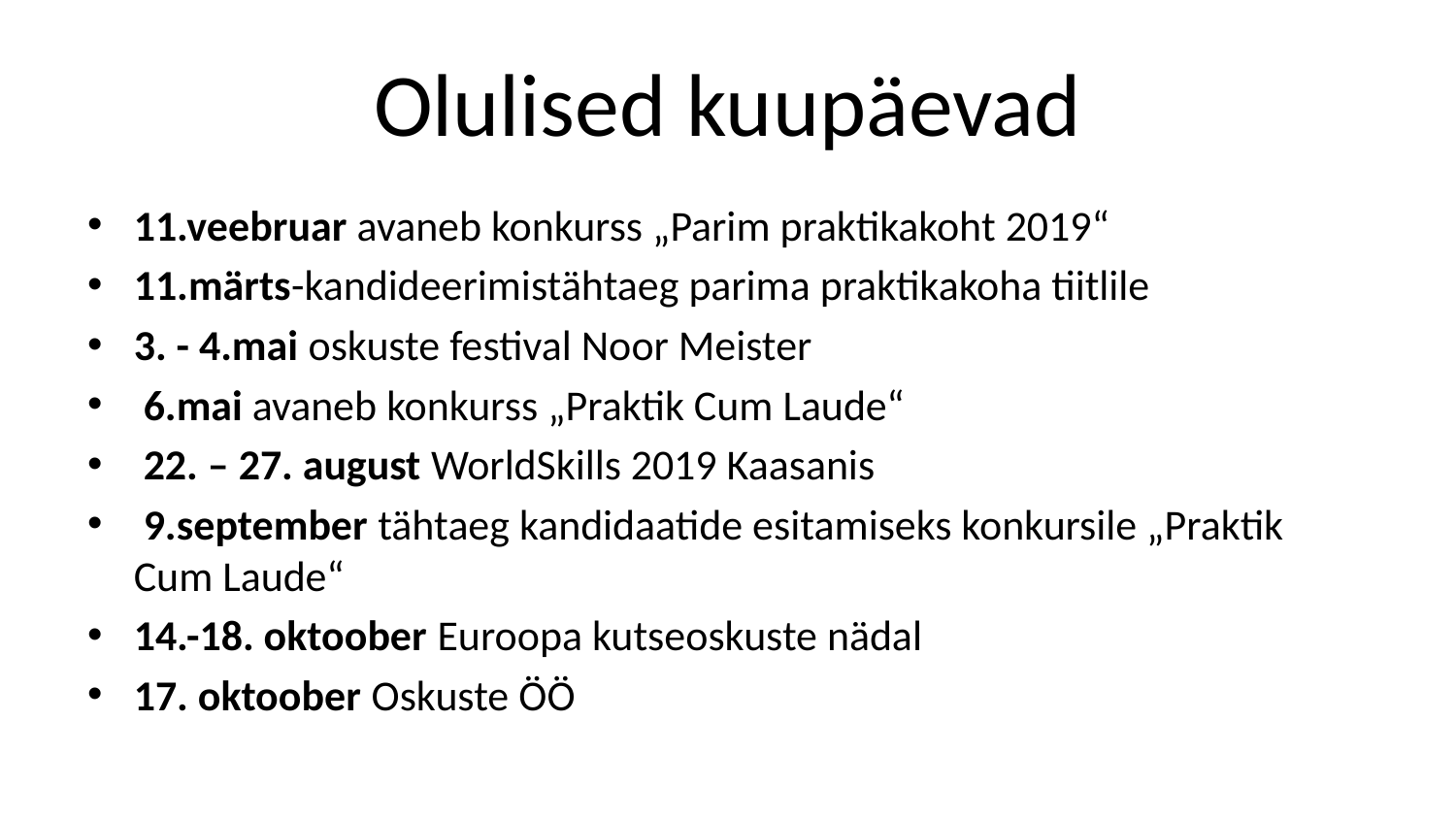

# Olulised kuupäevad
11.veebruar avaneb konkurss „Parim praktikakoht 2019“
11.märts-kandideerimistähtaeg parima praktikakoha tiitlile
3. - 4.mai oskuste festival Noor Meister
 6.mai avaneb konkurss „Praktik Cum Laude“
 22. – 27. august WorldSkills 2019 Kaasanis
 9.september tähtaeg kandidaatide esitamiseks konkursile „Praktik Cum Laude“
14.-18. oktoober Euroopa kutseoskuste nädal
17. oktoober Oskuste ÖÖ